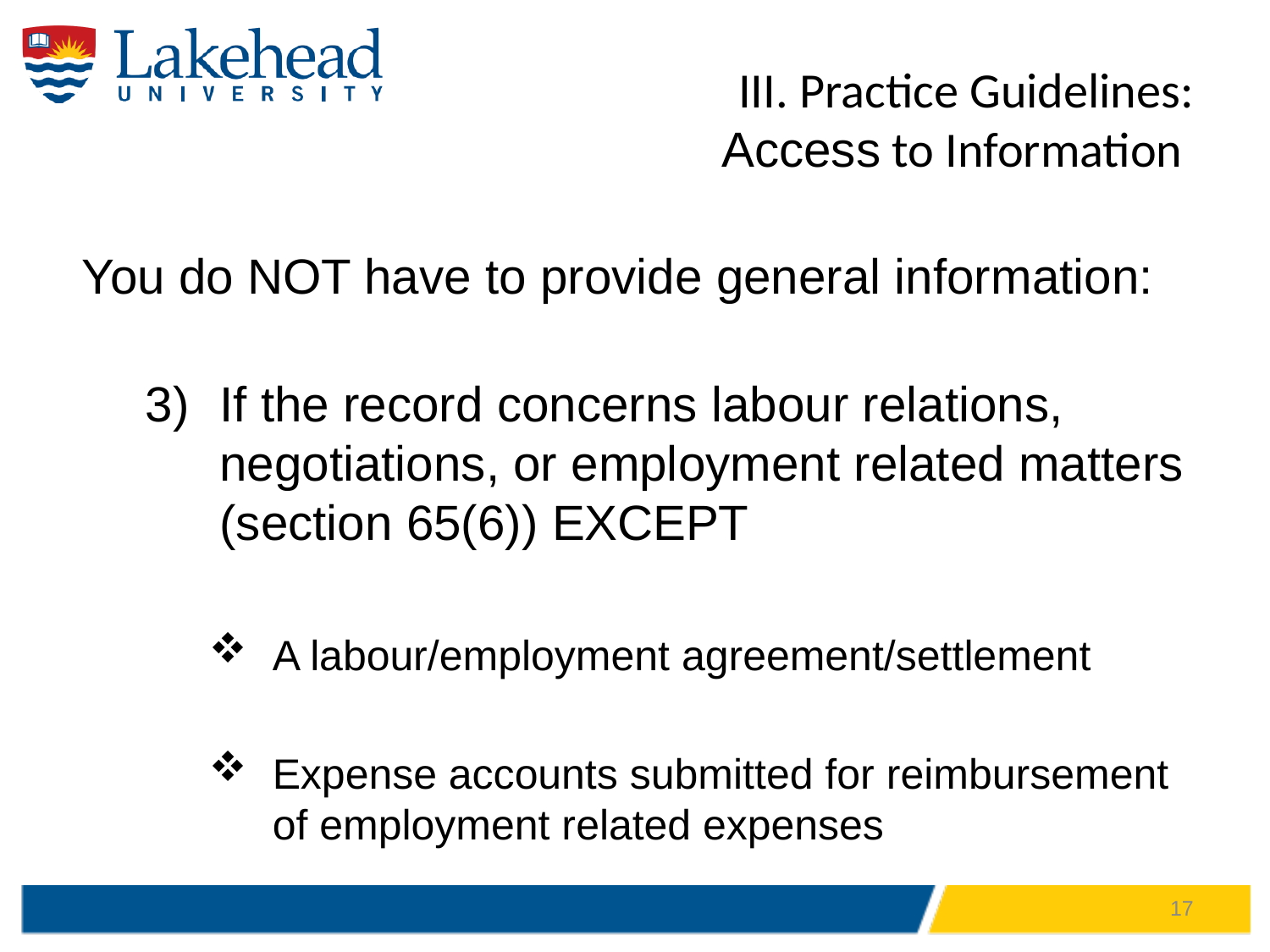

# III. Practice Guidelines: Access to Information
You do NOT have to provide general information:

If the record concerns labour relations, negotiations, or employment related matters (section 65(6)) EXCEPT

A labour/employment agreement/settlement

Expense accounts submitted for reimbursement of employment related expenses

17